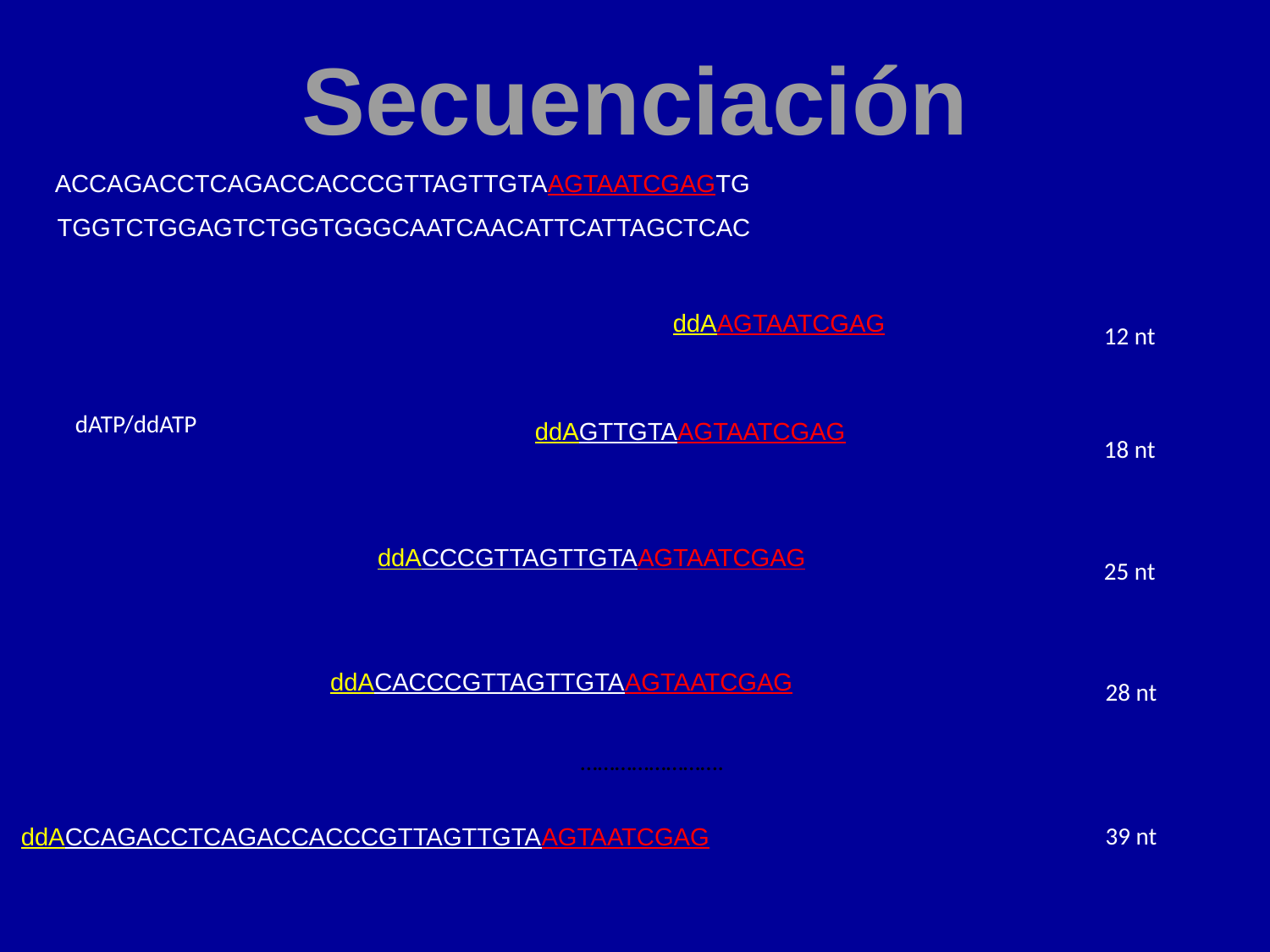

Secuenciación
ACCAGACCTCAGACCACCCGTTAGTTGTAAGTAATCGAGTG
TGGTCTGGAGTCTGGTGGGCAATCAACATTCATTAGCTCAC
ddAAGTAATCGAG
12 nt
dATP/ddATP
ddAGTTGTAAGTAATCGAG
18 nt
ddACCCGTTAGTTGTAAGTAATCGAG
25 nt
ddACACCCGTTAGTTGTAAGTAATCGAG
28 nt
…………………….
39 nt
ddACCAGACCTCAGACCACCCGTTAGTTGTAAGTAATCGAG